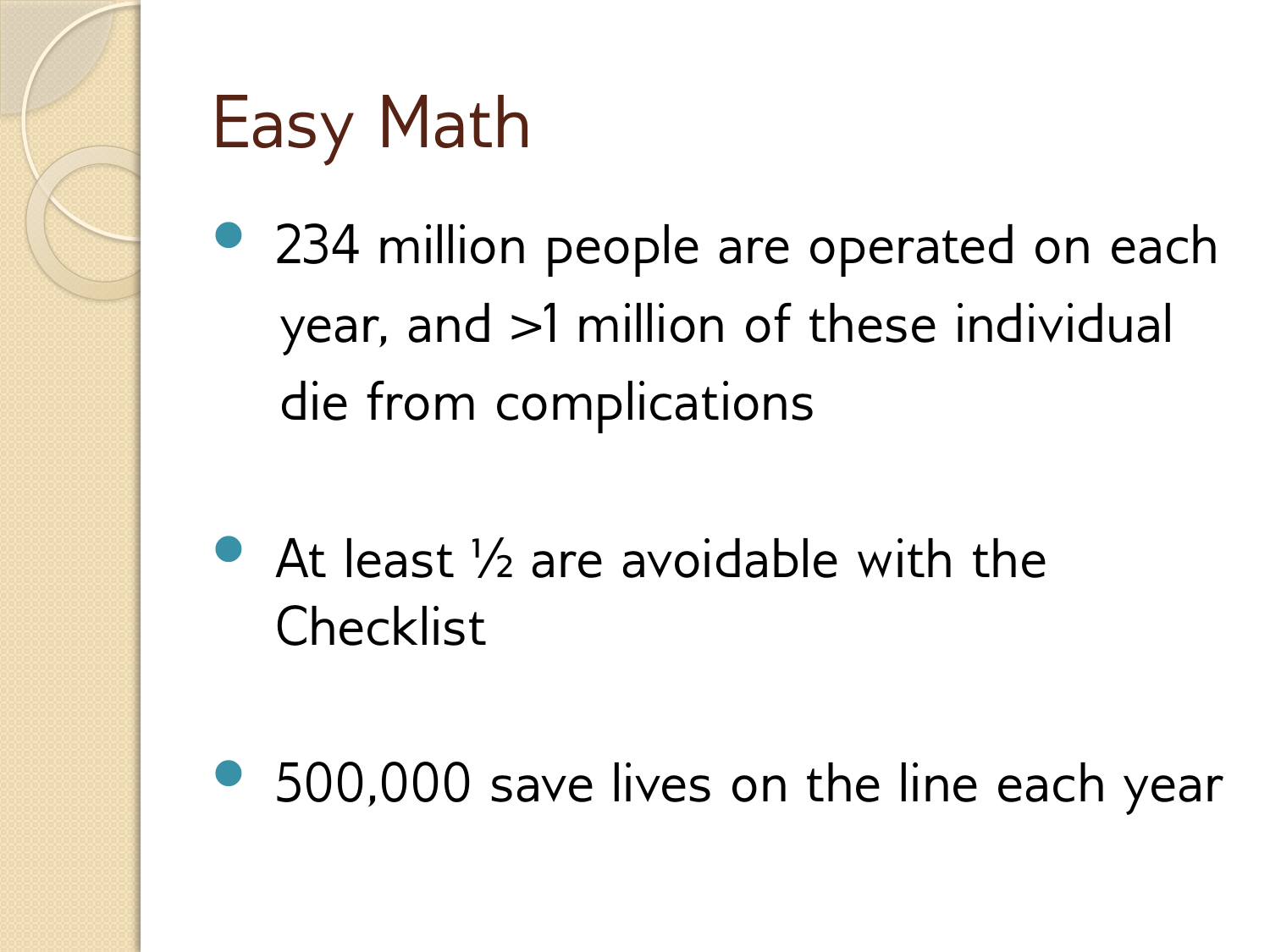

# Easy Math
234 million people are operated on each
    year, and >1 million of these individual
    die from complications

At least ½ are avoidable with the Checklist

500,000 save lives on the line each year